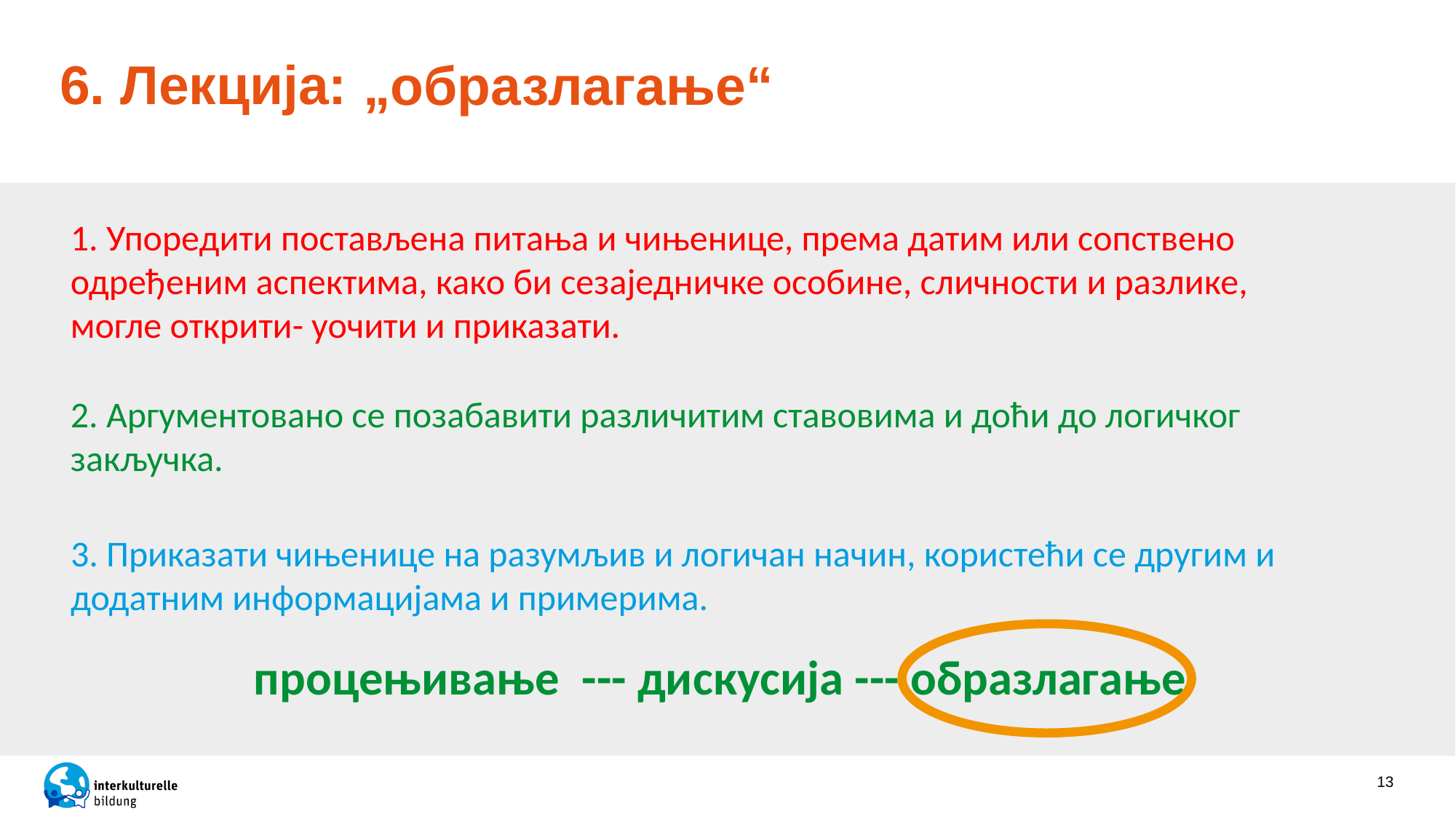

„образлагање“
# 6. Лекција:
1. Упоредити постављена питања и чињенице, према датим или сопствено одређеним аспектима, како би сезаједничке особине, сличности и разлике, могле открити- уочити и приказати.
2. Аргументовано се позабавити различитим ставовима и доћи до логичког закључка.

3. Приказати чињенице на разумљив и логичан начин, користећи се другим и додатним информацијама и примерима.

процењивање  --- дискусија --- образлагање
13